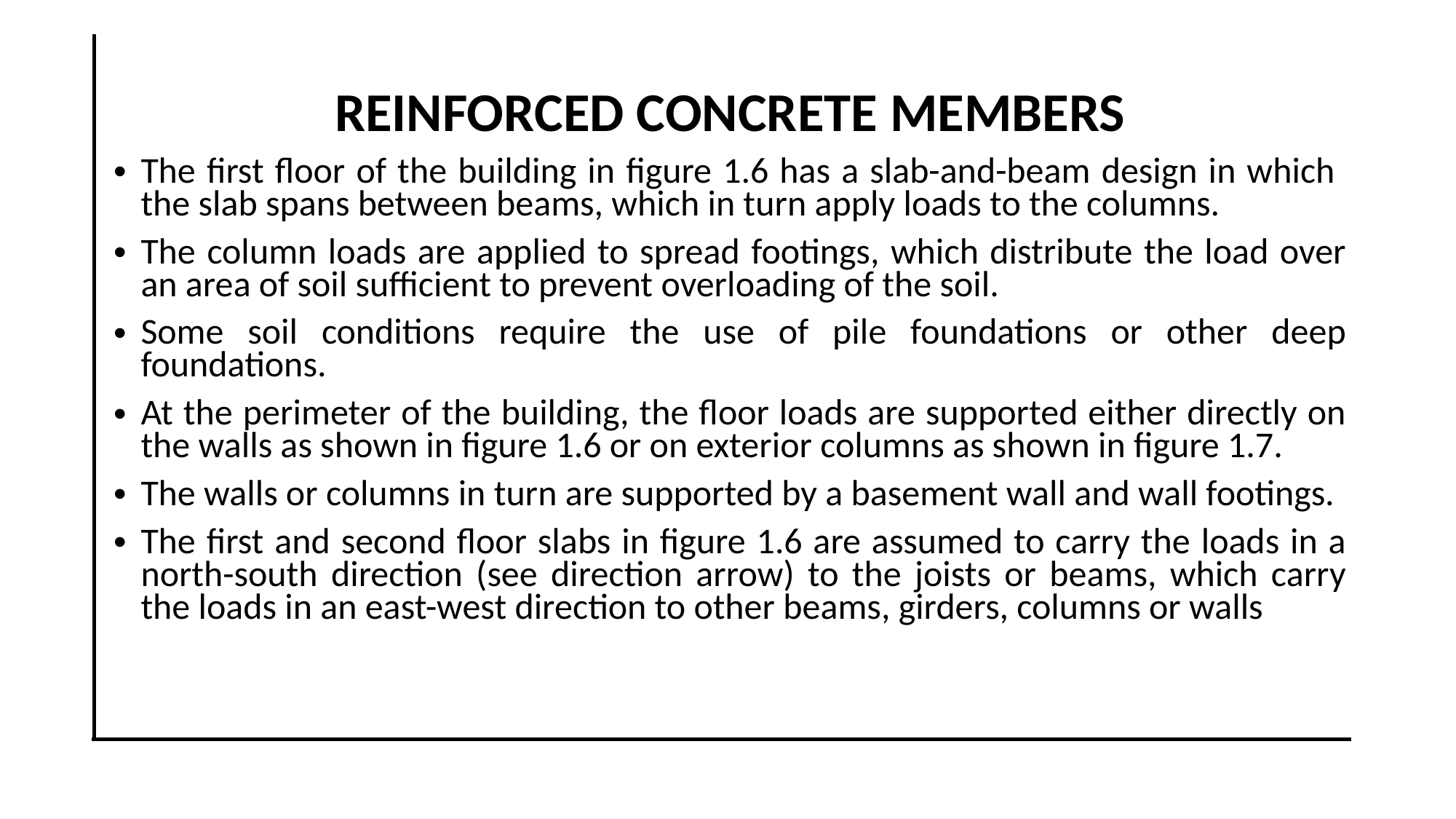

REINFORCED CONCRETE MEMBERS
The first floor of the building in figure 1.6 has a slab-and-beam design in which  the slab spans between beams, which in turn apply loads to the columns.
The column loads are applied to spread footings, which distribute the load over an area of soil sufficient to prevent overloading of the soil.
Some soil conditions require the use of pile foundations or other deep foundations.
At the perimeter of the building, the floor loads are supported either directly on the walls as shown in figure 1.6 or on exterior columns as shown in figure 1.7.
The walls or columns in turn are supported by a basement wall and wall footings.
The first and second floor slabs in figure 1.6 are assumed to carry the loads in a north-south direction (see direction arrow) to the joists or beams, which carry the loads in an east-west direction to other beams, girders, columns or walls